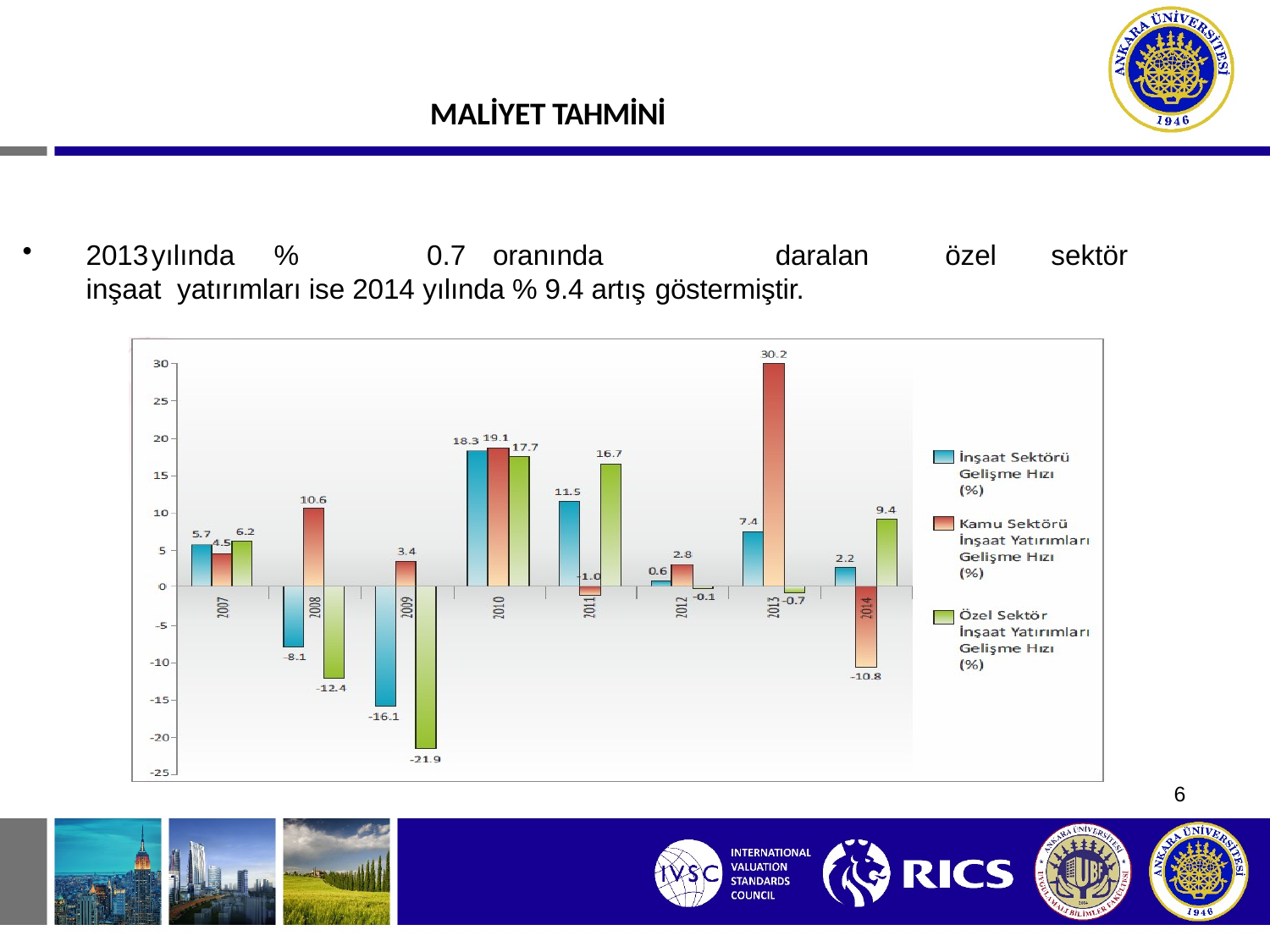

# MALİYET TAHMİNİ
2013	yılında	%	0.7	oranında	daralan	özel	sektör	inşaat  yatırımları ise 2014 yılında % 9.4 artış göstermiştir.

6